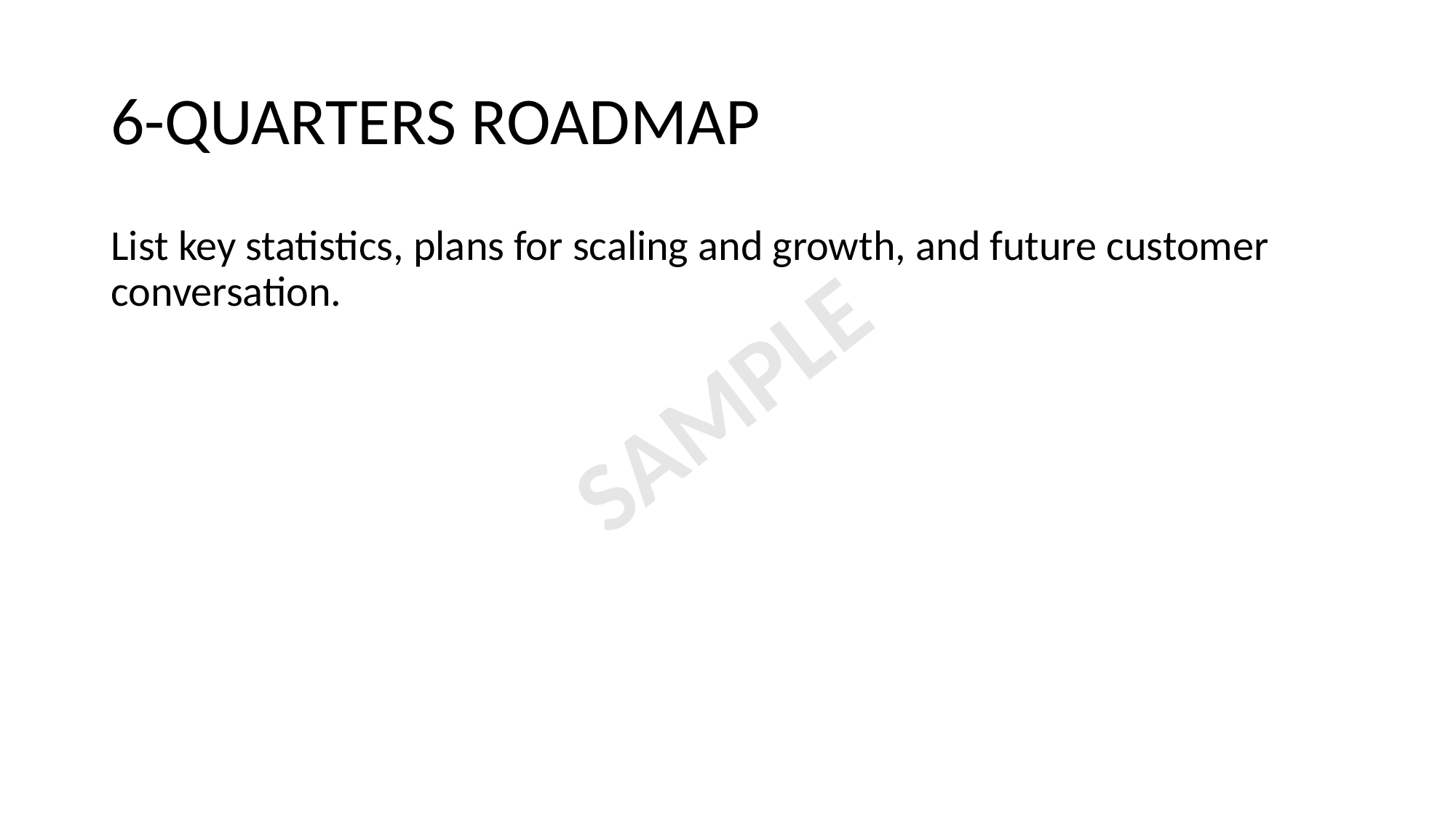

# 6-QUARTERS ROADMAP
List key statistics, plans for scaling and growth, and future customer conversation.
SAMPLE